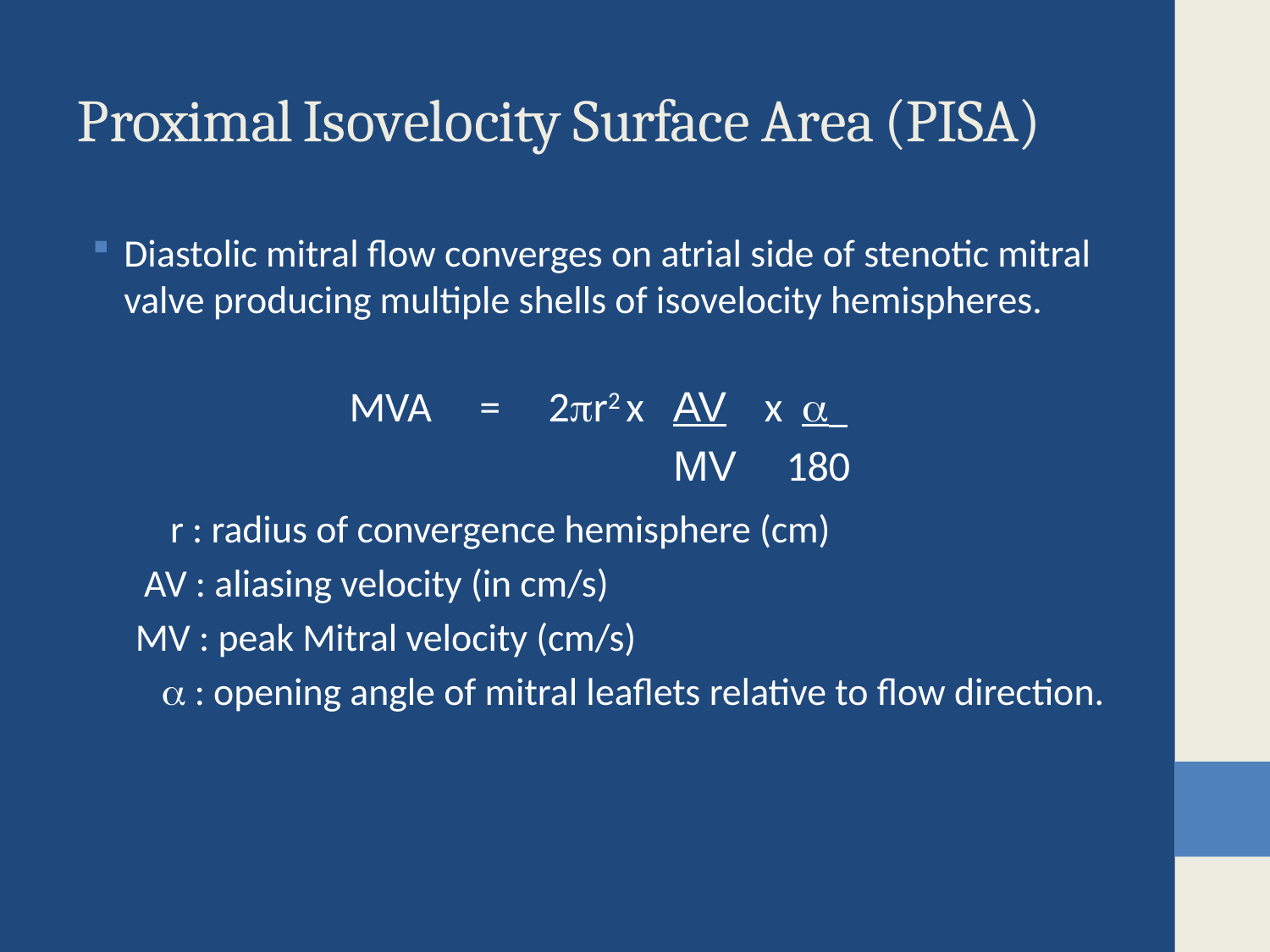

# Proximal Isovelocity Surface Area (PISA)
Diastolic mitral flow converges on atrial side of stenotic mitral valve producing multiple shells of isovelocity hemispheres.

                           MVA     =     2πr2 x   AV    x  α
                                                             MV         180
         r : radius of convergence hemisphere (cm)
      AV : aliasing velocity (in cm/s)
     MV : peak Mitral velocity (cm/s)
        α : opening angle of mitral leaflets relative to flow direction.